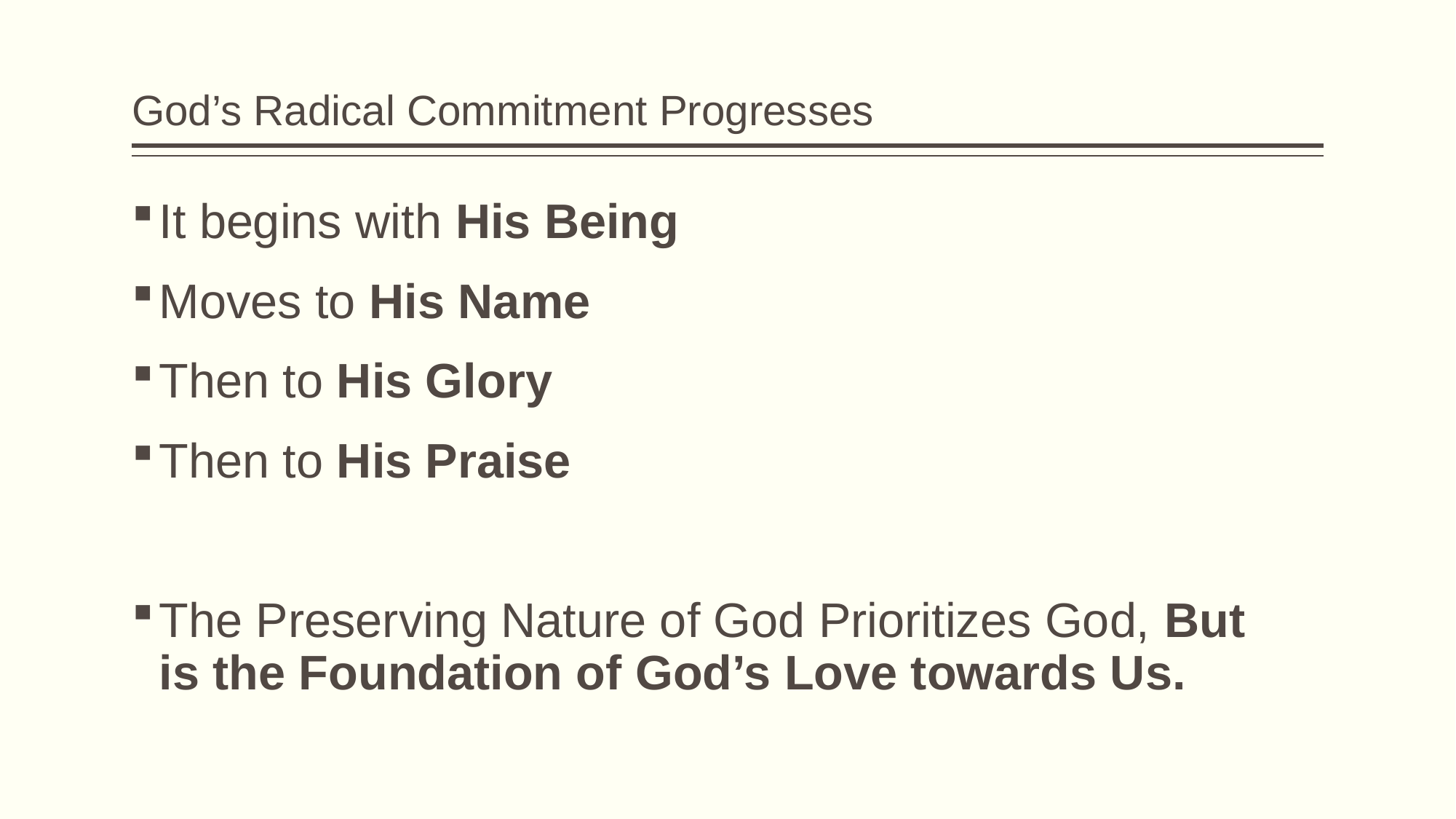

# God’s Radical Commitment Progresses
It begins with His Being
Moves to His Name
Then to His Glory
Then to His Praise

The Preserving Nature of God Prioritizes God, But is the Foundation of God’s Love towards Us.